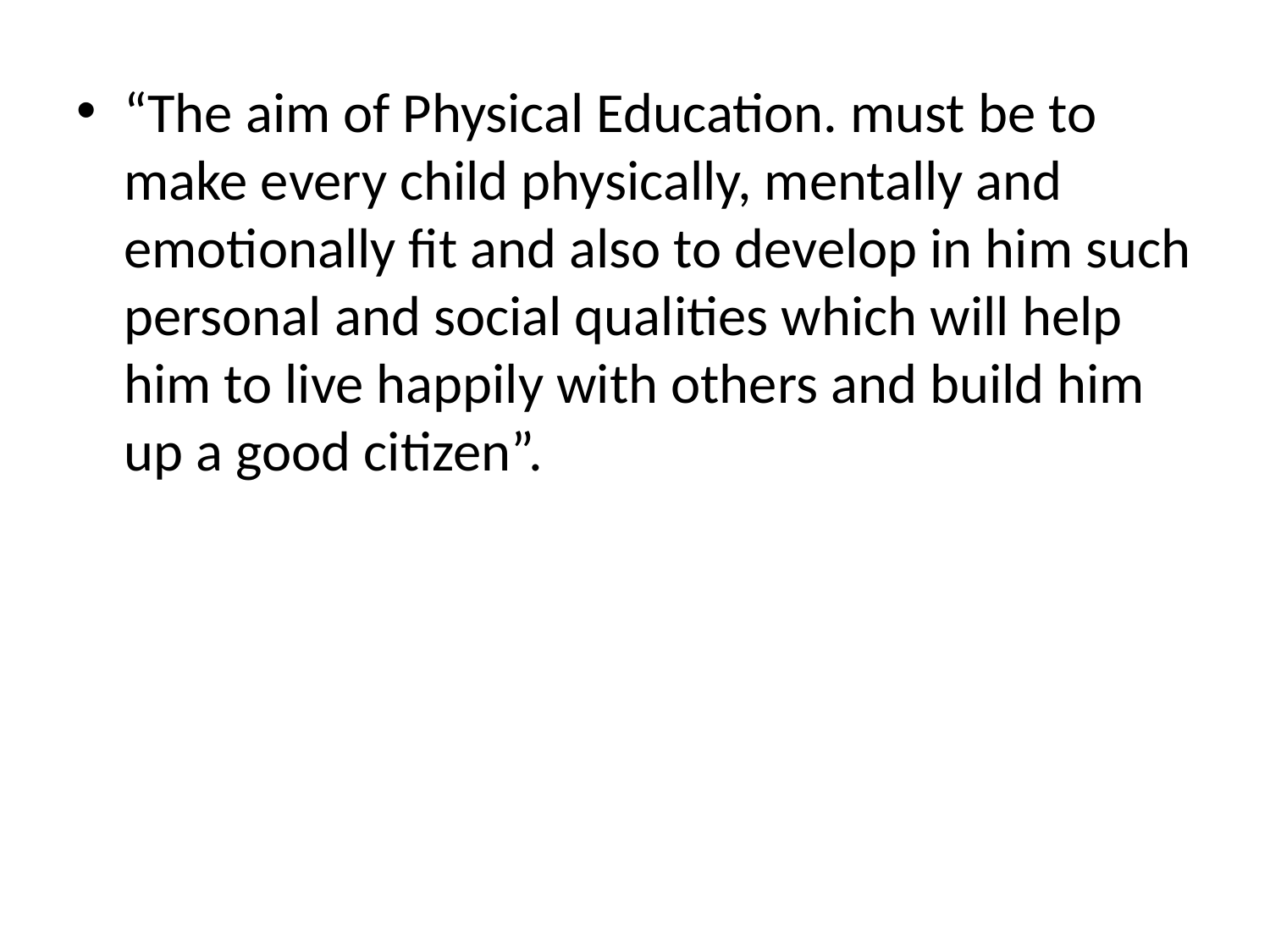

“The aim of Physical Education. must be to make every child physically, mentally and emotionally fit and also to develop in him such personal and social qualities which will help him to live happily with others and build him up a good citizen”.